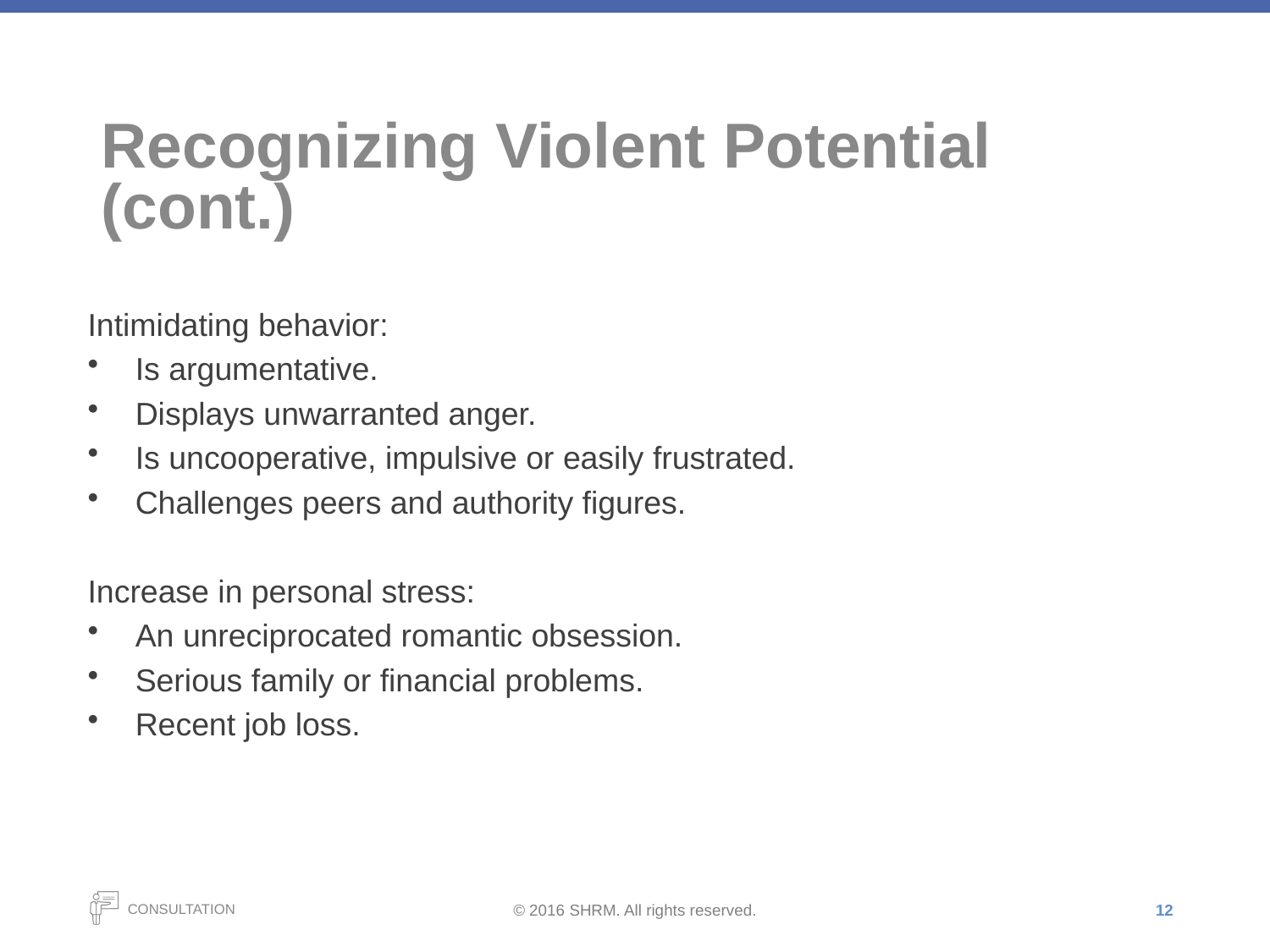

# Recognizing Violent Potential (cont.)

Intimidating behavior:
Is argumentative.
Displays unwarranted anger.
Is uncooperative, impulsive or easily frustrated.
Challenges peers and authority figures.

Increase in personal stress:
An unreciprocated romantic obsession.
Serious family or financial problems.
Recent job loss.

12